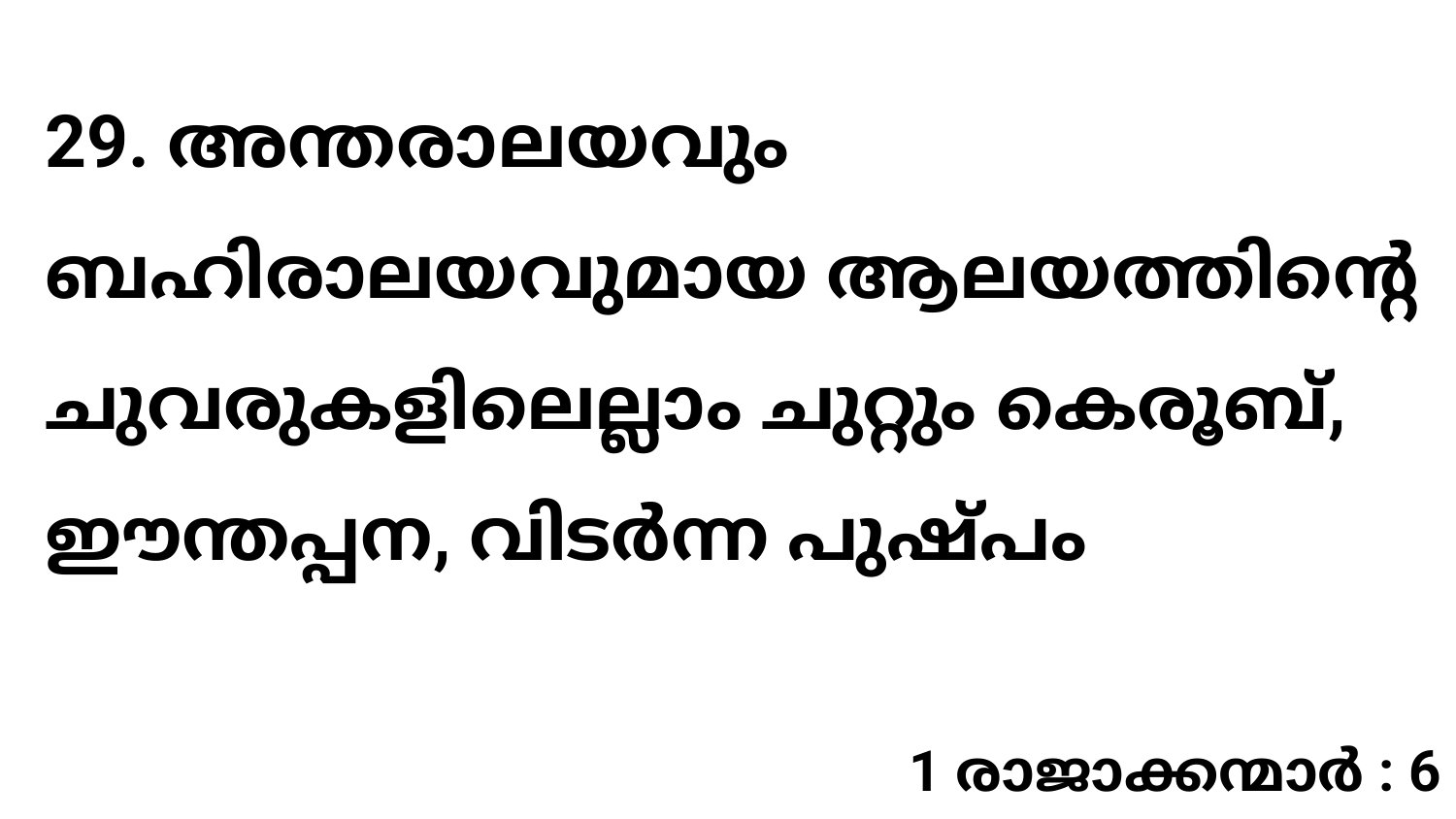

29. അന്തരാലയവും ബഹിരാലയവുമായ ആലയത്തിന്റെ ചുവരുകളിലെല്ലാം ചുറ്റും കെരൂബ്, ഈന്തപ്പന, വിടർന്ന പുഷ്പം
1 രാജാക്കന്മാർ : 6